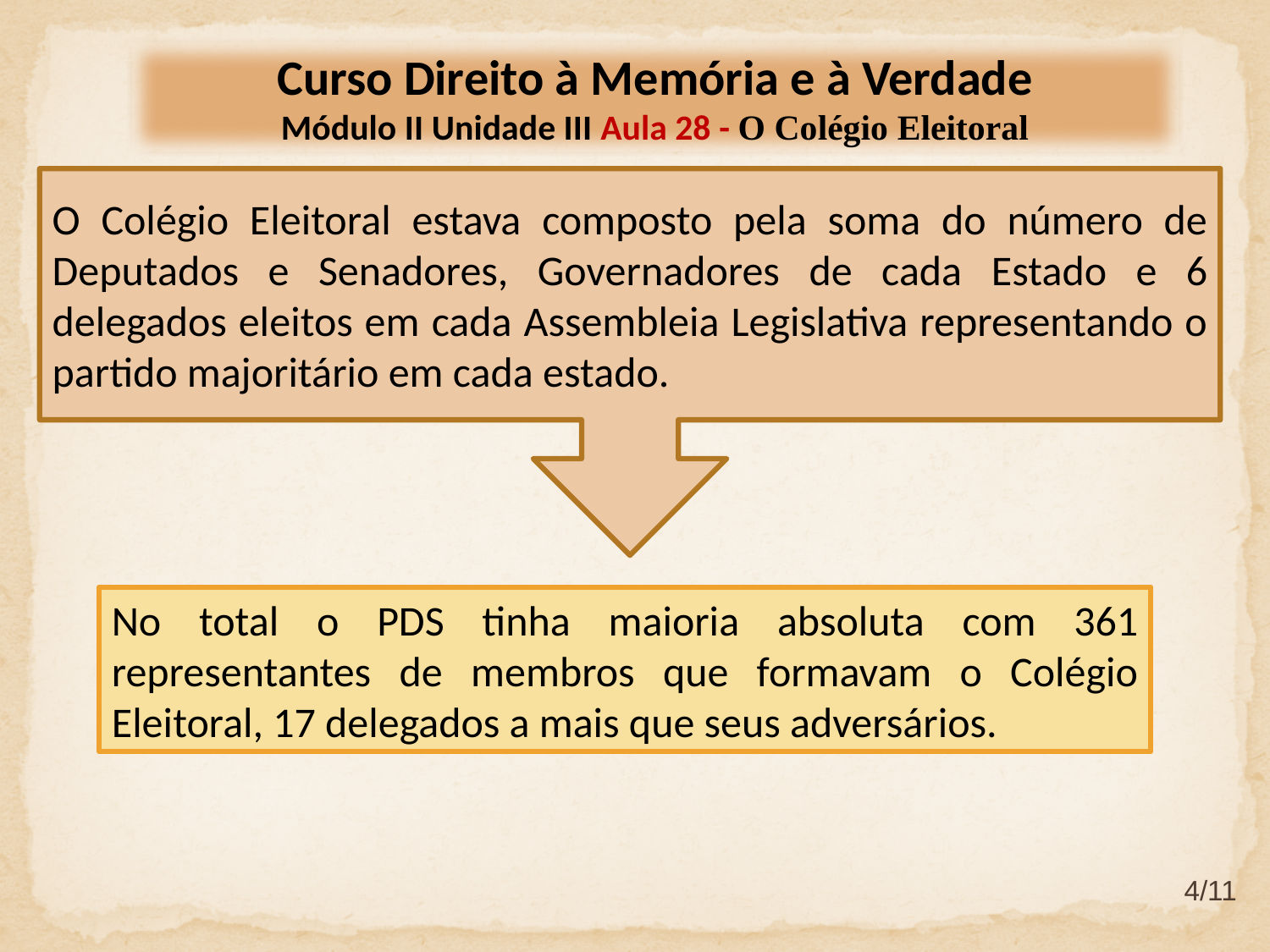

Curso Direito à Memória e à Verdade
Módulo II Unidade III Aula 28 - O Colégio Eleitoral
O Colégio Eleitoral estava composto pela soma do número de Deputados e Senadores, Governadores de cada Estado e 6 delegados eleitos em cada Assembleia Legislativa representando o partido majoritário em cada estado.
No total o PDS tinha maioria absoluta com 361 representantes de membros que formavam o Colégio Eleitoral, 17 delegados a mais que seus adversários.
4/11